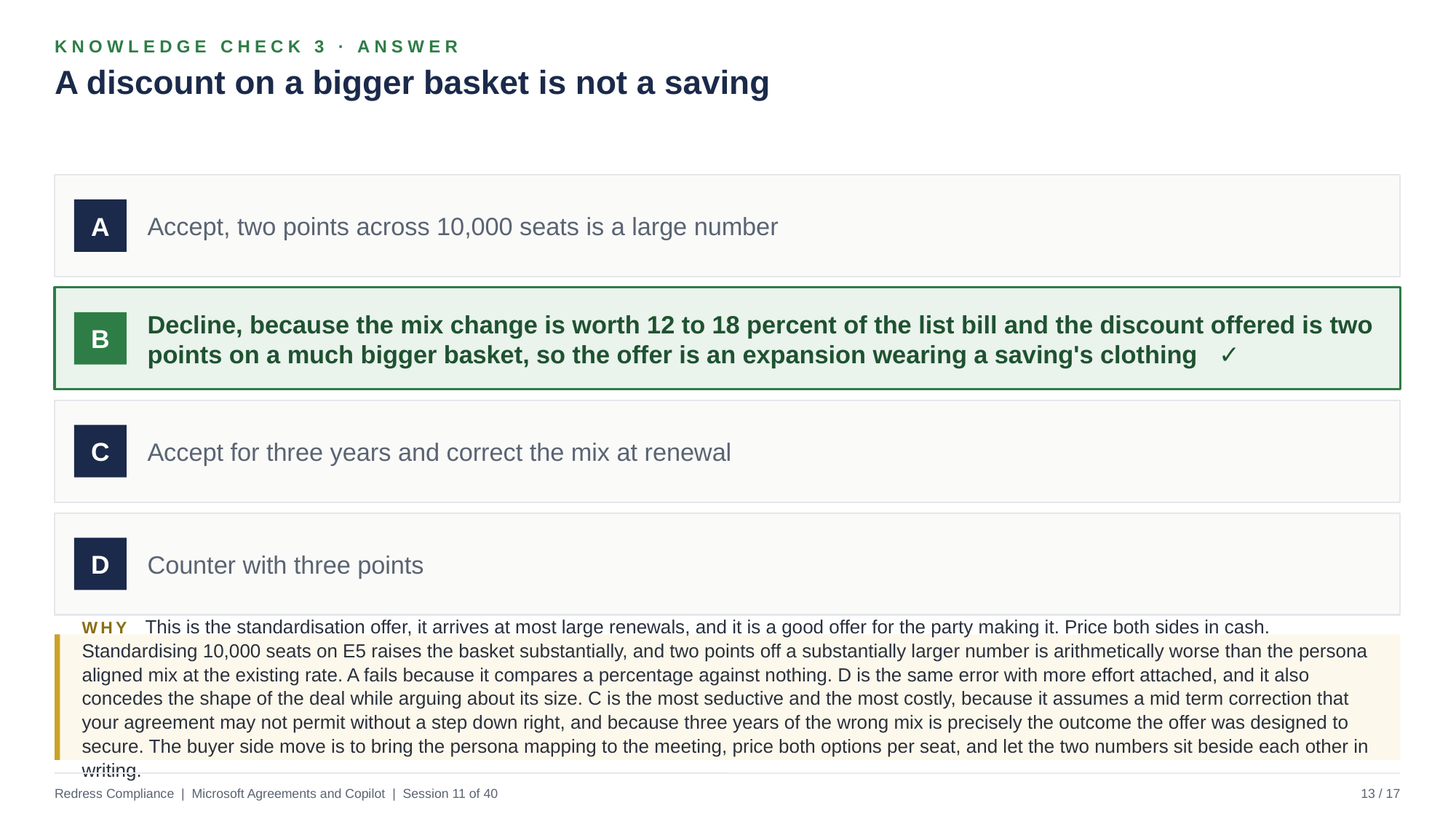

KNOWLEDGE CHECK 3 · ANSWER
A discount on a bigger basket is not a saving

Accept, two points across 10,000 seats is a large number

A

Decline, because the mix change is worth 12 to 18 percent of the list bill and the discount offered is two points on a much bigger basket, so the offer is an expansion wearing a saving's clothing   ✓

B

Accept for three years and correct the mix at renewal

C

Counter with three points

D

WHY  This is the standardisation offer, it arrives at most large renewals, and it is a good offer for the party making it. Price both sides in cash. Standardising 10,000 seats on E5 raises the basket substantially, and two points off a substantially larger number is arithmetically worse than the persona aligned mix at the existing rate. A fails because it compares a percentage against nothing. D is the same error with more effort attached, and it also concedes the shape of the deal while arguing about its size. C is the most seductive and the most costly, because it assumes a mid term correction that your agreement may not permit without a step down right, and because three years of the wrong mix is precisely the outcome the offer was designed to secure. The buyer side move is to bring the persona mapping to the meeting, price both options per seat, and let the two numbers sit beside each other in writing.

Redress Compliance  |  Microsoft Agreements and Copilot  |  Session 11 of 40
13 / 17